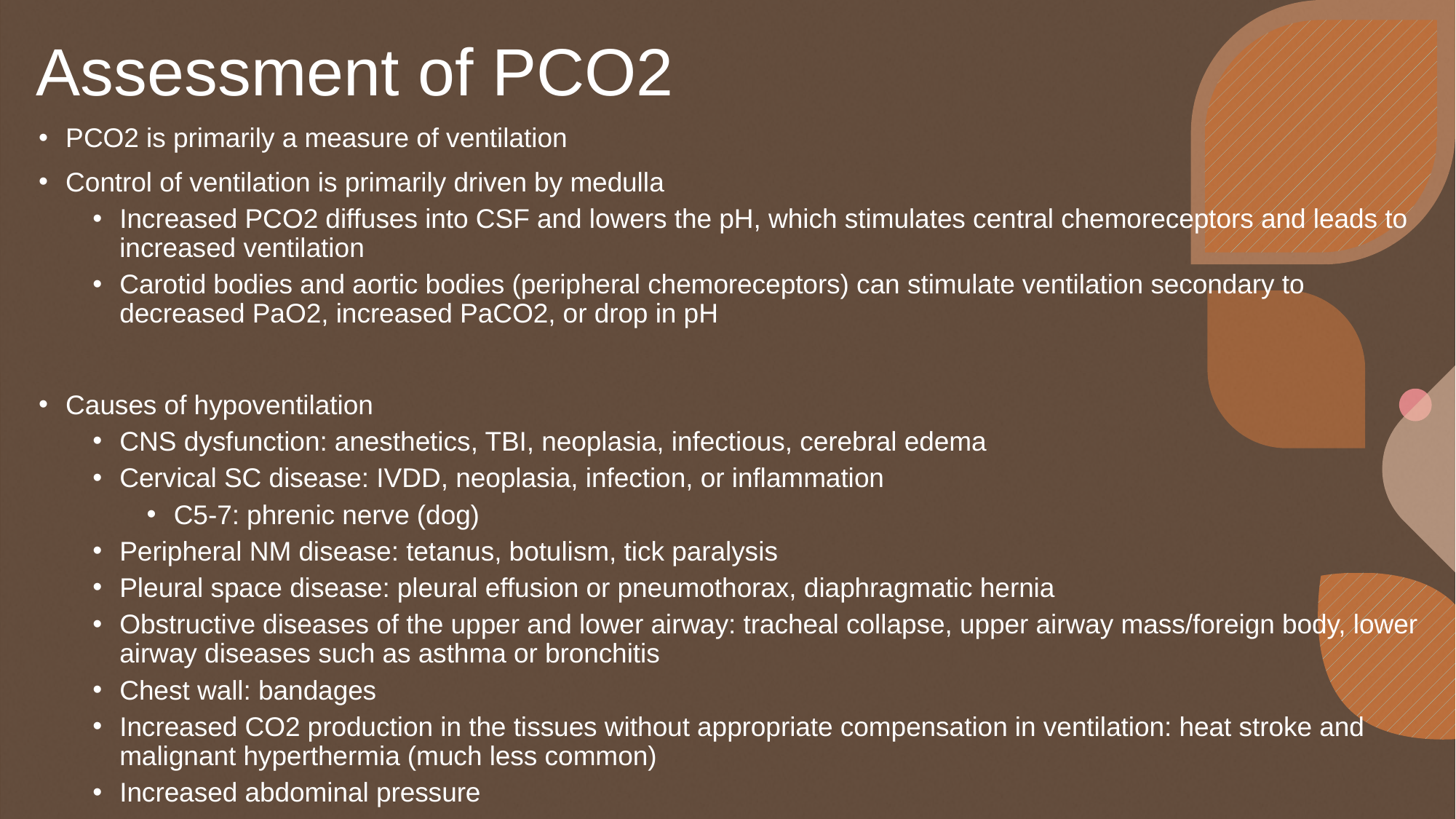

# Assessment of PCO2
PCO2 is primarily a measure of ventilation
Control of ventilation is primarily driven by medulla
Increased PCO2 diffuses into CSF and lowers the pH, which stimulates central chemoreceptors and leads to increased ventilation
Carotid bodies and aortic bodies (peripheral chemoreceptors) can stimulate ventilation secondary to decreased PaO2, increased PaCO2, or drop in pH

Causes of hypoventilation
CNS dysfunction: anesthetics, TBI, neoplasia, infectious, cerebral edema
Cervical SC disease: IVDD, neoplasia, infection, or inflammation
C5-7: phrenic nerve (dog)
Peripheral NM disease: tetanus, botulism, tick paralysis
Pleural space disease: pleural effusion or pneumothorax, diaphragmatic hernia
Obstructive diseases of the upper and lower airway: tracheal collapse, upper airway mass/foreign body, lower airway diseases such as asthma or bronchitis
Chest wall: bandages
Increased CO2 production in the tissues without appropriate compensation in ventilation: heat stroke and malignant hyperthermia (much less common)
Increased abdominal pressure